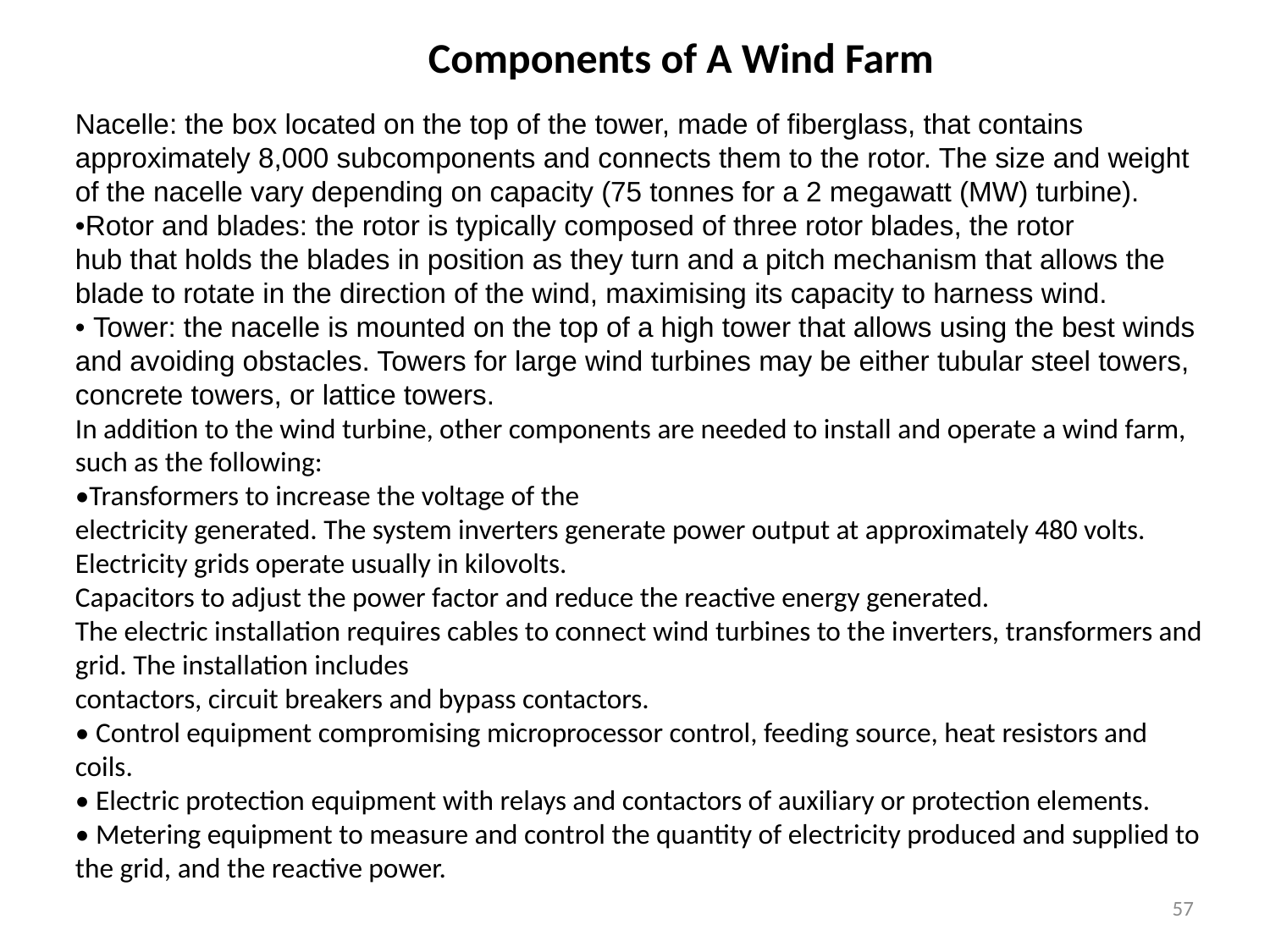

Components of A Wind Farm
Nacelle: the box located on the top of the tower, made of fiberglass, that contains approximately 8,000 subcomponents and connects them to the rotor. The size and weight of the nacelle vary depending on capacity (75 tonnes for a 2 megawatt (MW) turbine).
•Rotor and blades: the rotor is typically composed of three rotor blades, the rotor
hub that holds the blades in position as they turn and a pitch mechanism that allows the blade to rotate in the direction of the wind, maximising its capacity to harness wind.
• Tower: the nacelle is mounted on the top of a high tower that allows using the best winds and avoiding obstacles. Towers for large wind turbines may be either tubular steel towers, concrete towers, or lattice towers.
In addition to the wind turbine, other components are needed to install and operate a wind farm, such as the following:
•Transformers to increase the voltage of the
electricity generated. The system inverters generate power output at approximately 480 volts. Electricity grids operate usually in kilovolts.
Capacitors to adjust the power factor and reduce the reactive energy generated.
The electric installation requires cables to connect wind turbines to the inverters, transformers and grid. The installation includes
contactors, circuit breakers and bypass contactors.
• Control equipment compromising microprocessor control, feeding source, heat resistors and coils.
• Electric protection equipment with relays and contactors of auxiliary or protection elements.
• Metering equipment to measure and control the quantity of electricity produced and supplied to the grid, and the reactive power.

57